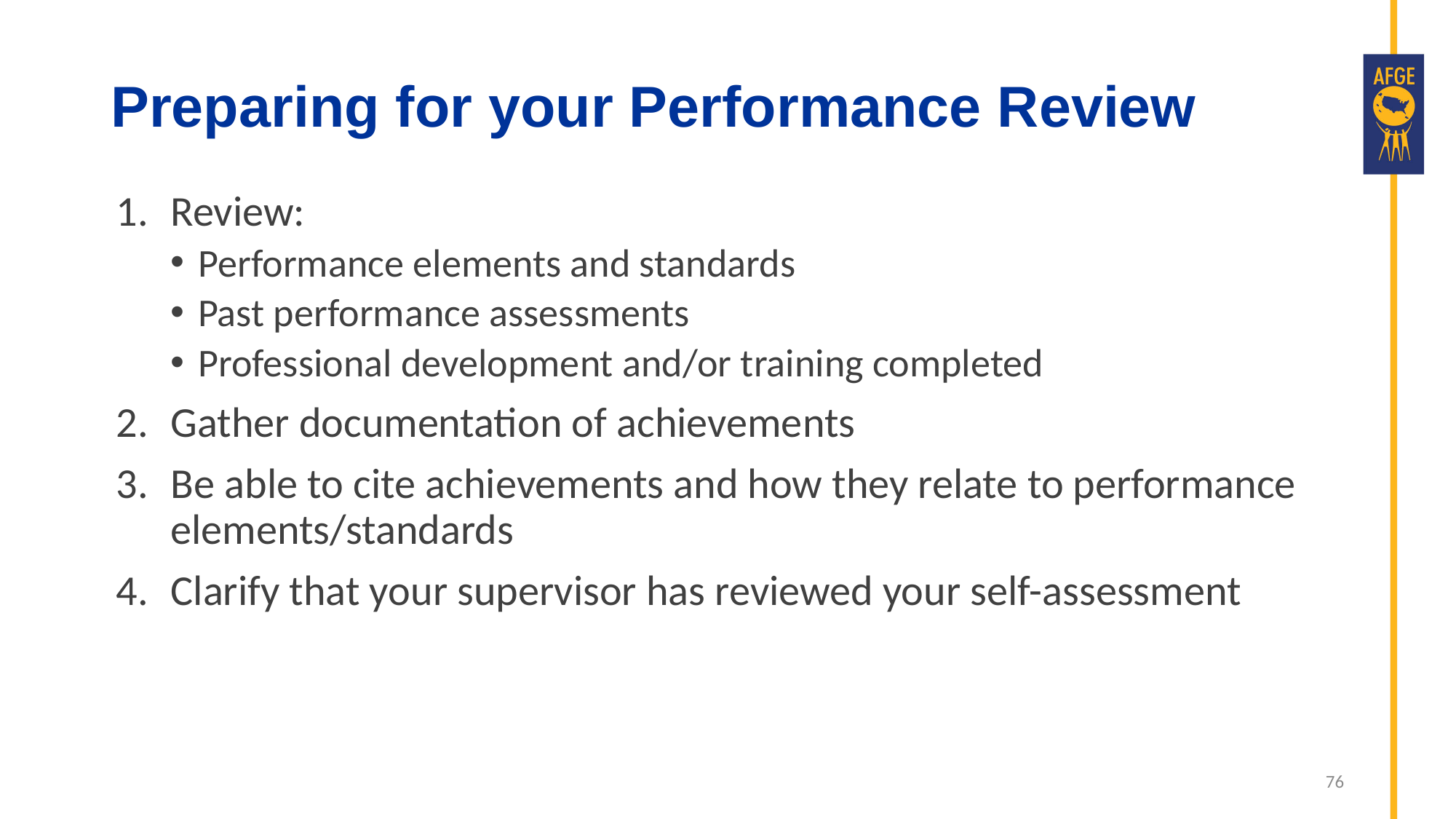

# Preparing for your Performance Review
Review:
Performance elements and standards
Past performance assessments
Professional development and/or training completed
Gather documentation of achievements
Be able to cite achievements and how they relate to performance elements/standards
Clarify that your supervisor has reviewed your self-assessment

76